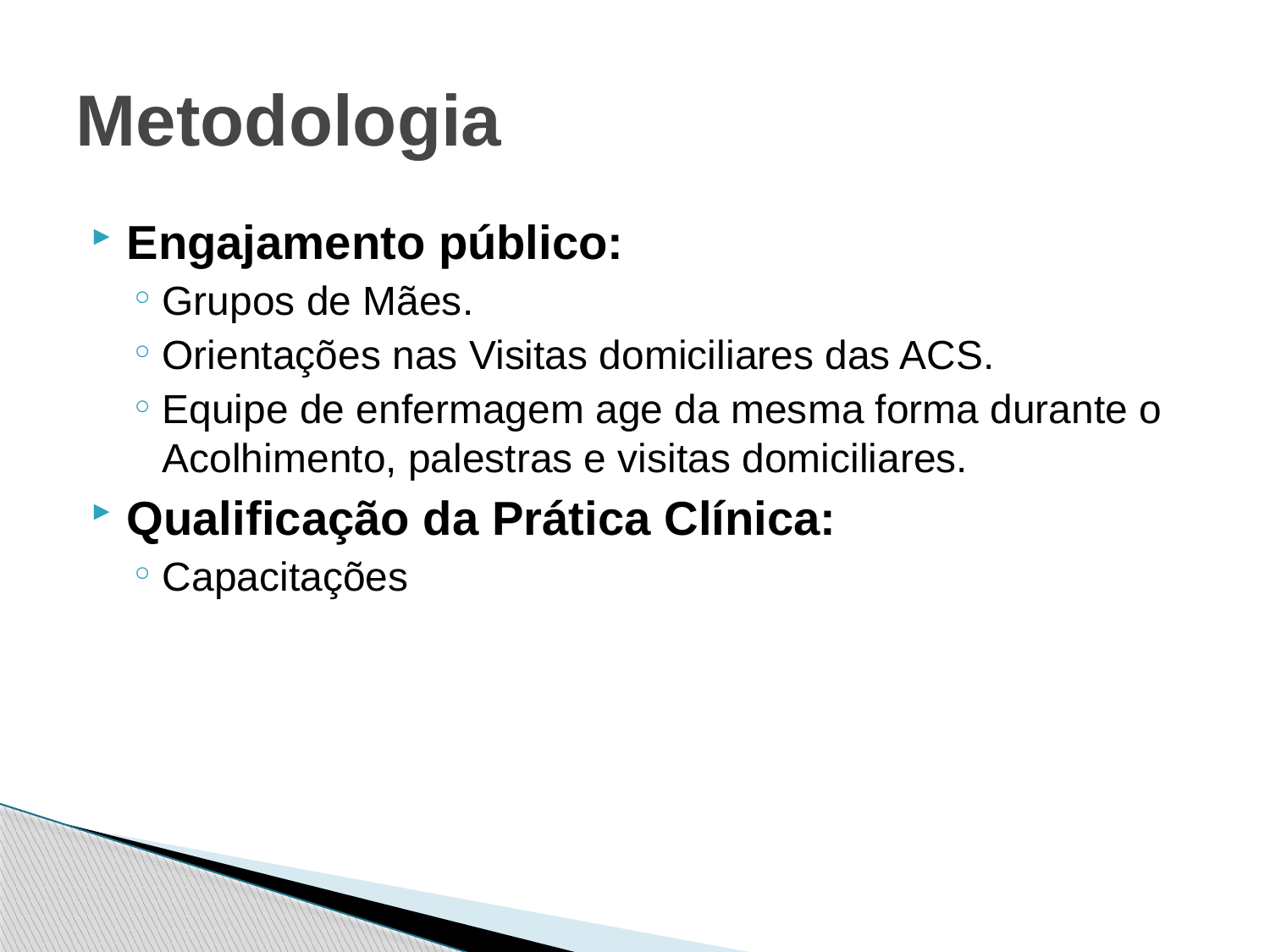

# Metodologia
Engajamento público:
Grupos de Mães.
Orientações nas Visitas domiciliares das ACS.
Equipe de enfermagem age da mesma forma durante o Acolhimento, palestras e visitas domiciliares.
Qualificação da Prática Clínica:
Capacitações